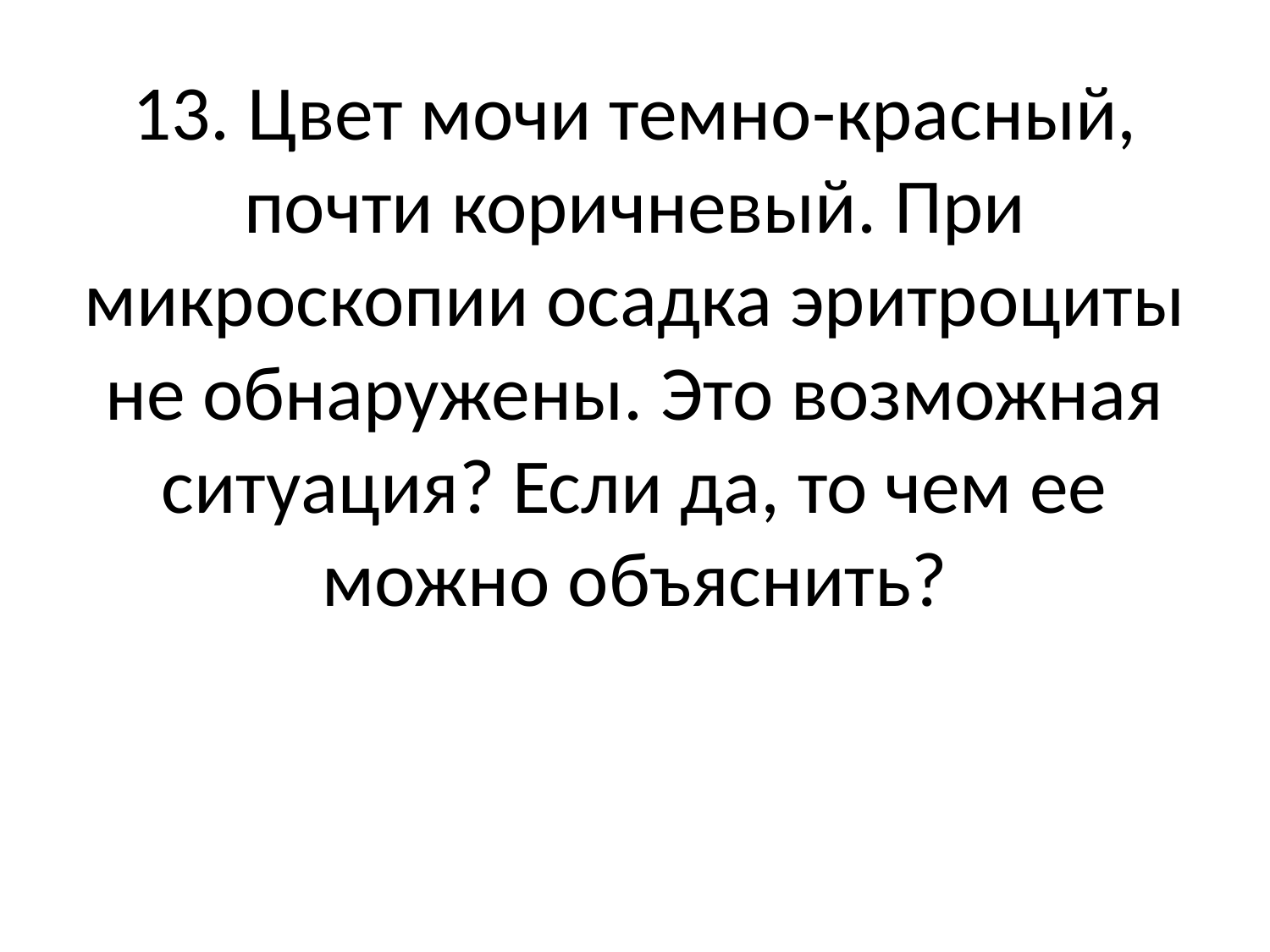

# 13. Цвет мочи темно-красный, почти коричневый. При микроскопии осадка эритроциты не обнаружены. Это возможная ситуация? Если да, то чем ее можно объяснить?